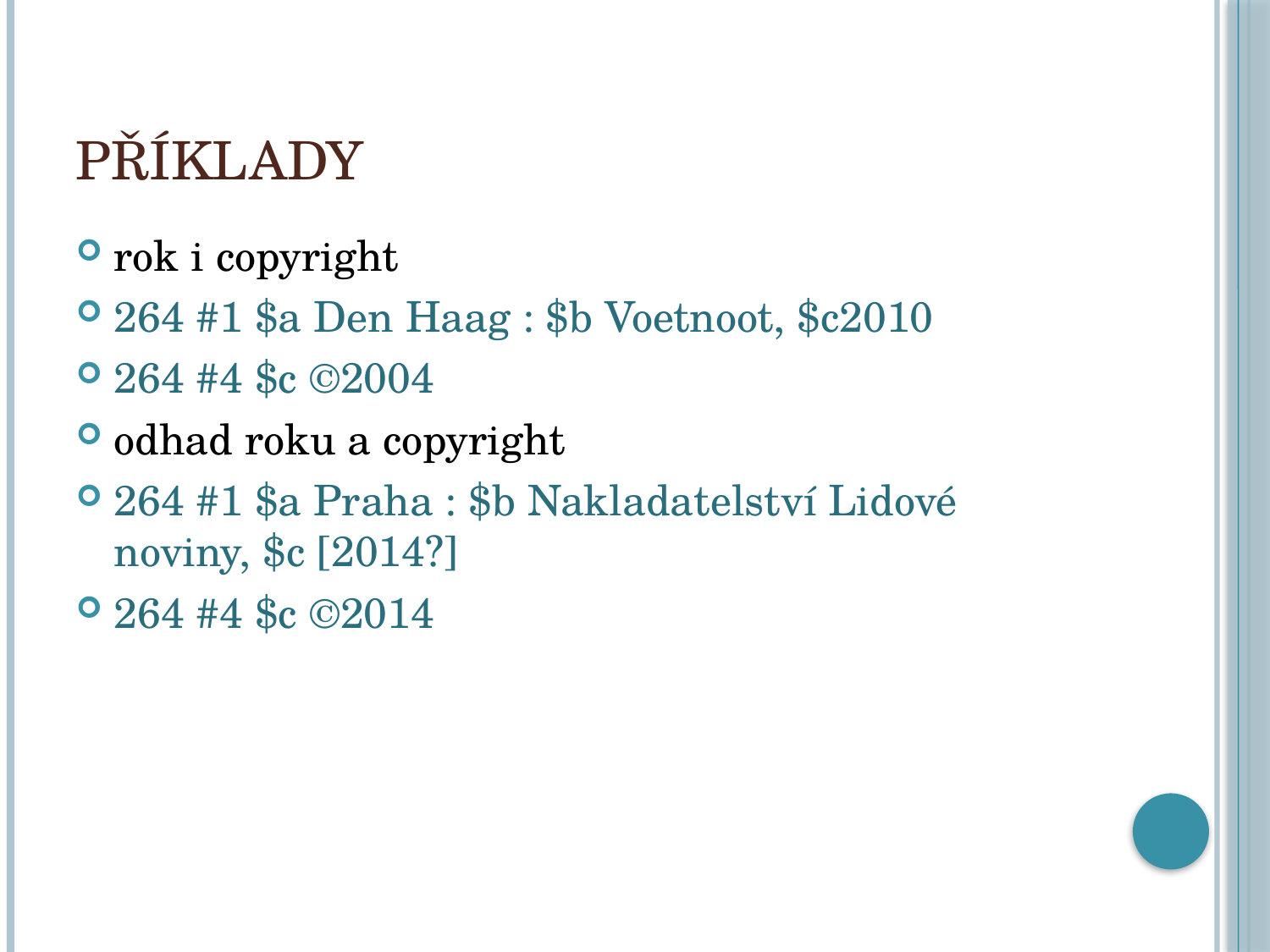

# příklady
rok i copyright
264 #1 $a Den Haag : $b Voetnoot, $c2010
264 #4 $c ©2004
odhad roku a copyright
264 #1 $a Praha : $b Nakladatelství Lidové noviny, $c [2014?]
264 #4 $c ©2014